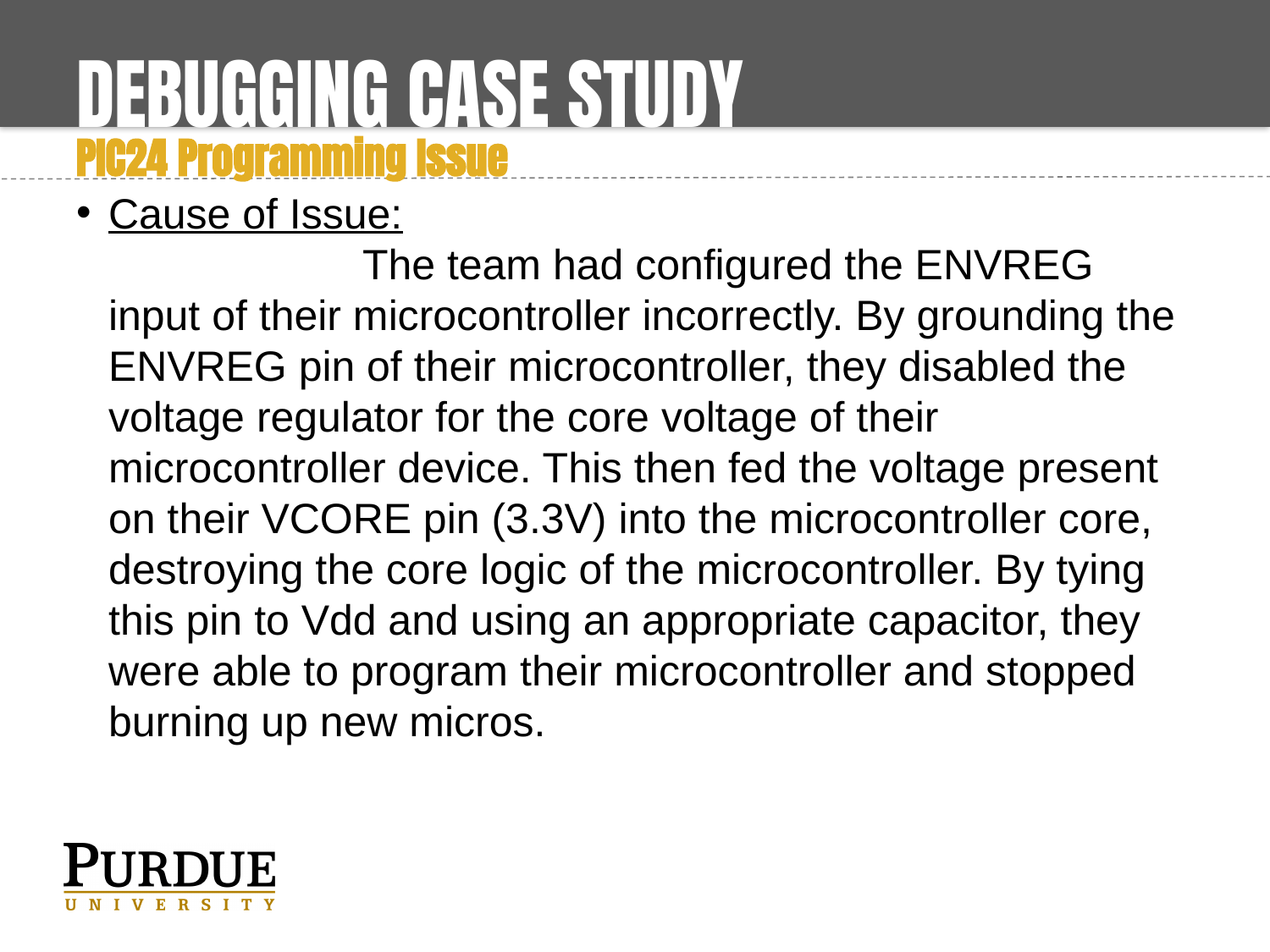

# Debugging Case Study
PIC24 Programming Issue
Cause of Issue:
		The team had configured the ENVREG input of their microcontroller incorrectly. By grounding the ENVREG pin of their microcontroller, they disabled the voltage regulator for the core voltage of their microcontroller device. This then fed the voltage present on their VCORE pin (3.3V) into the microcontroller core, destroying the core logic of the microcontroller. By tying this pin to Vdd and using an appropriate capacitor, they were able to program their microcontroller and stopped burning up new micros.